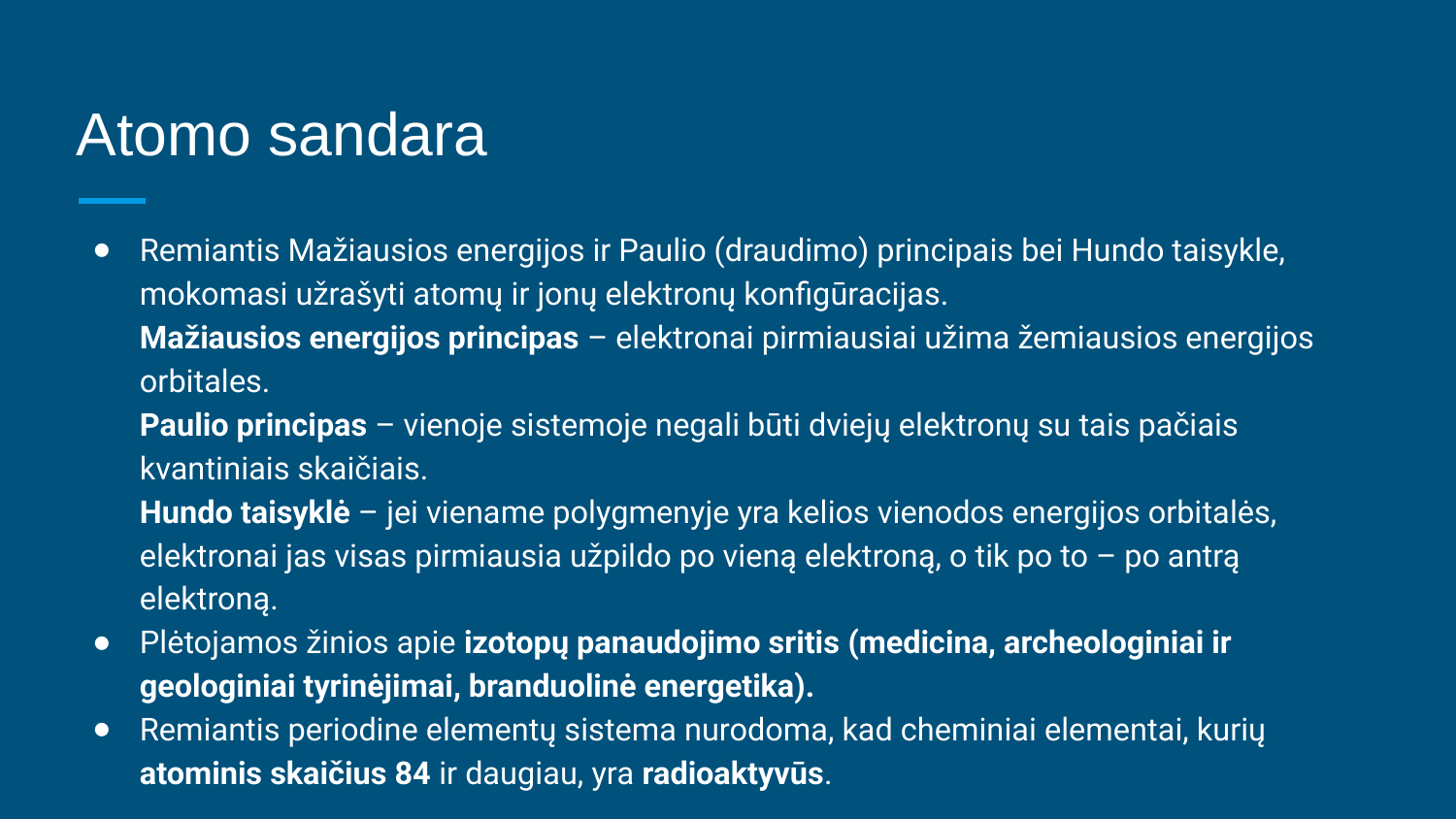

# Atomo sandara
Remiantis Mažiausios energijos ir Paulio (draudimo) principais bei Hundo taisykle, mokomasi užrašyti atomų ir jonų elektronų konfigūracijas.
Mažiausios energijos principas – elektronai pirmiausiai užima žemiausios energijos orbitales.
Paulio principas – vienoje sistemoje negali būti dviejų elektronų su tais pačiais kvantiniais skaičiais.
Hundo taisyklė – jei viename polygmenyje yra kelios vienodos energijos orbitalės, elektronai jas visas pirmiausia užpildo po vieną elektroną, o tik po to – po antrą elektroną.
Plėtojamos žinios apie izotopų panaudojimo sritis (medicina, archeologiniai ir geologiniai tyrinėjimai, branduolinė energetika).
Remiantis periodine elementų sistema nurodoma, kad cheminiai elementai, kurių atominis skaičius 84 ir daugiau, yra radioaktyvūs.